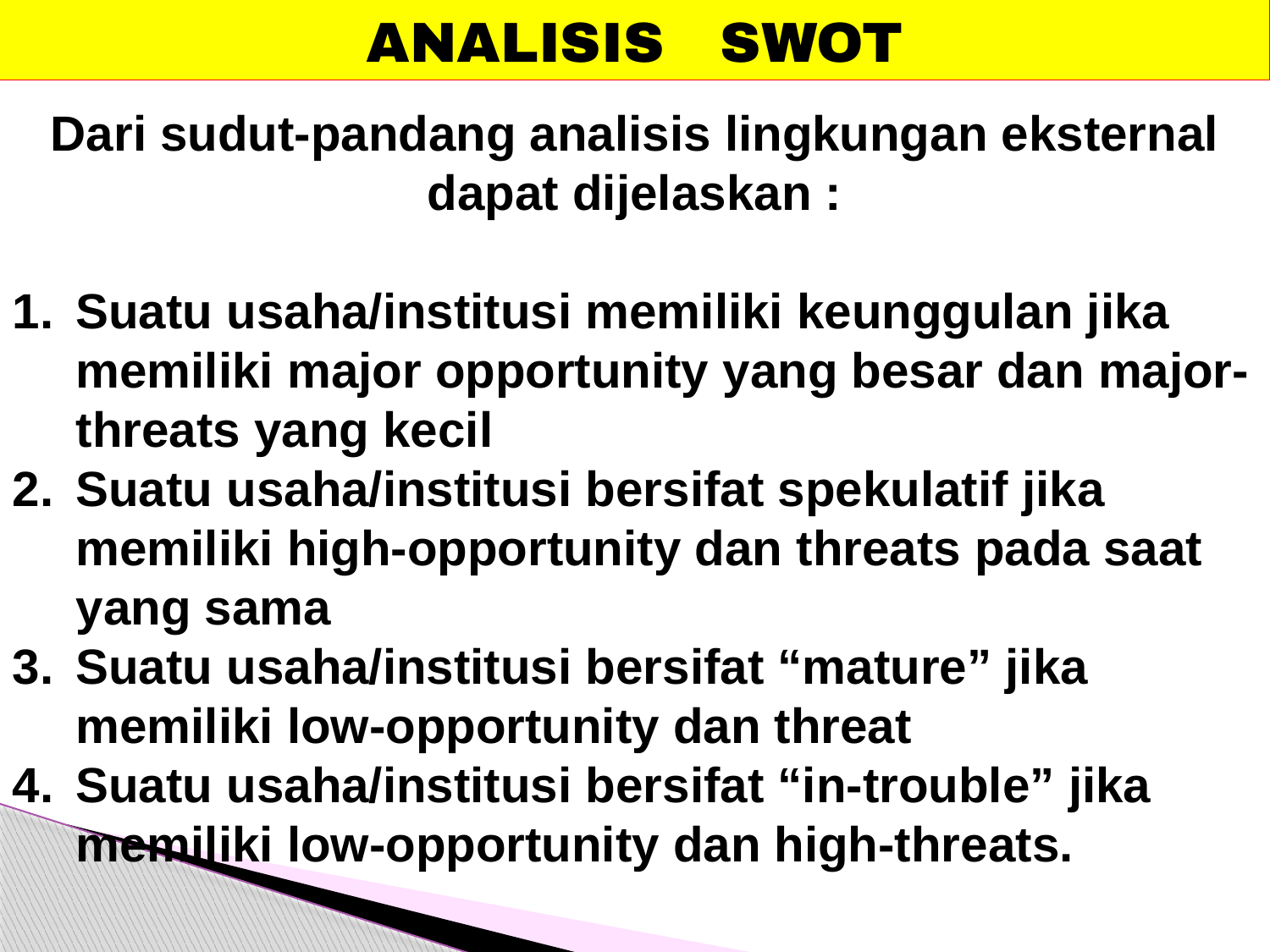

ANALISIS   SWOT
Dari sudut-pandang analisis lingkungan eksternal dapat dijelaskan :

Suatu usaha/institusi memiliki keunggulan jika memiliki major opportunity yang besar dan major-threats yang kecil
Suatu usaha/institusi bersifat spekulatif jika memiliki high-opportunity dan threats pada saat yang sama
Suatu usaha/institusi bersifat “mature” jika memiliki low-opportunity dan threat
Suatu usaha/institusi bersifat “in-trouble” jika memiliki low-opportunity dan high-threats.